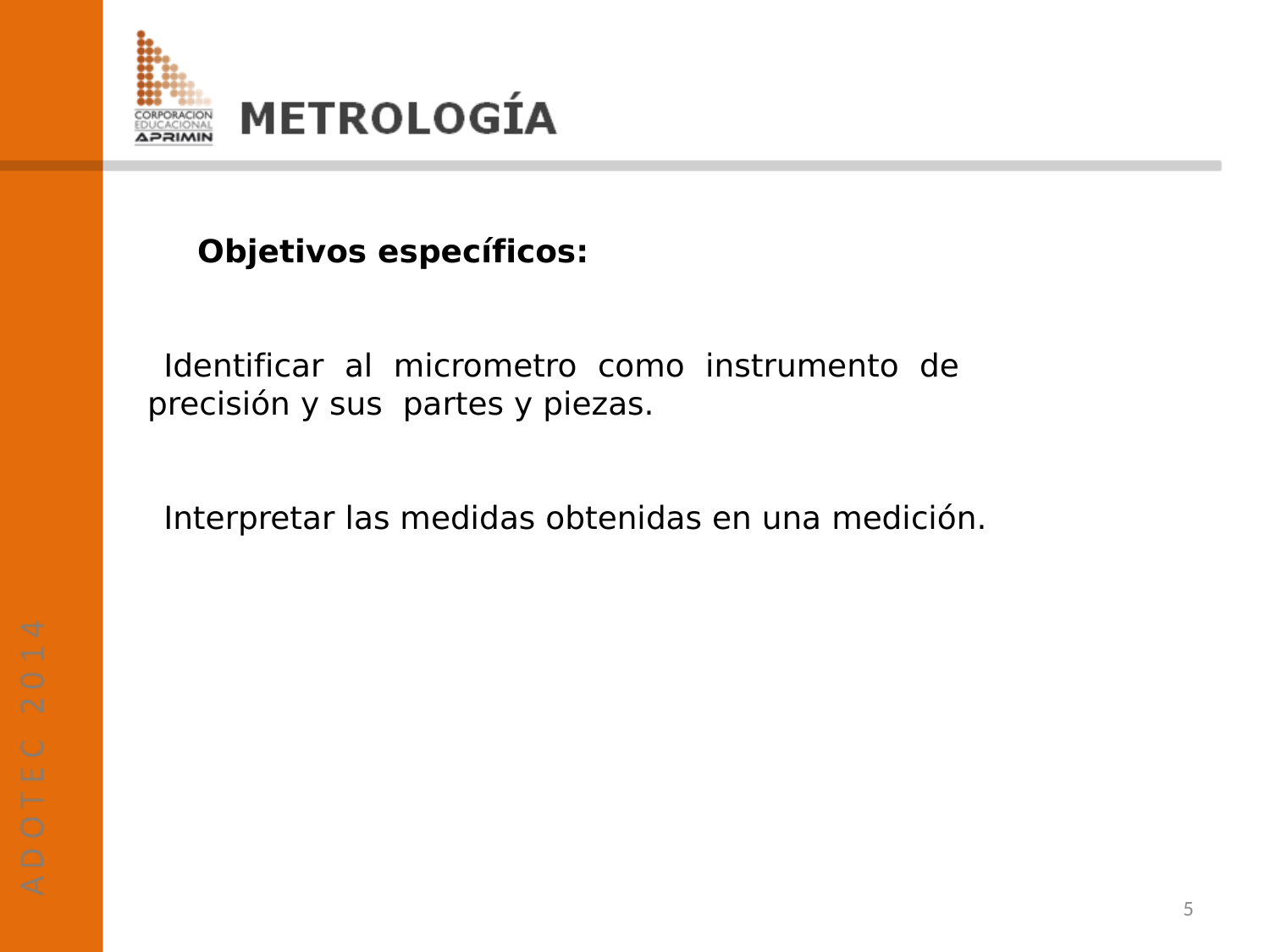

Objetivos específicos:
Identificar al micrometro como instrumento de     precisión y sus  partes y piezas.

Interpretar las medidas obtenidas en una medición.

5